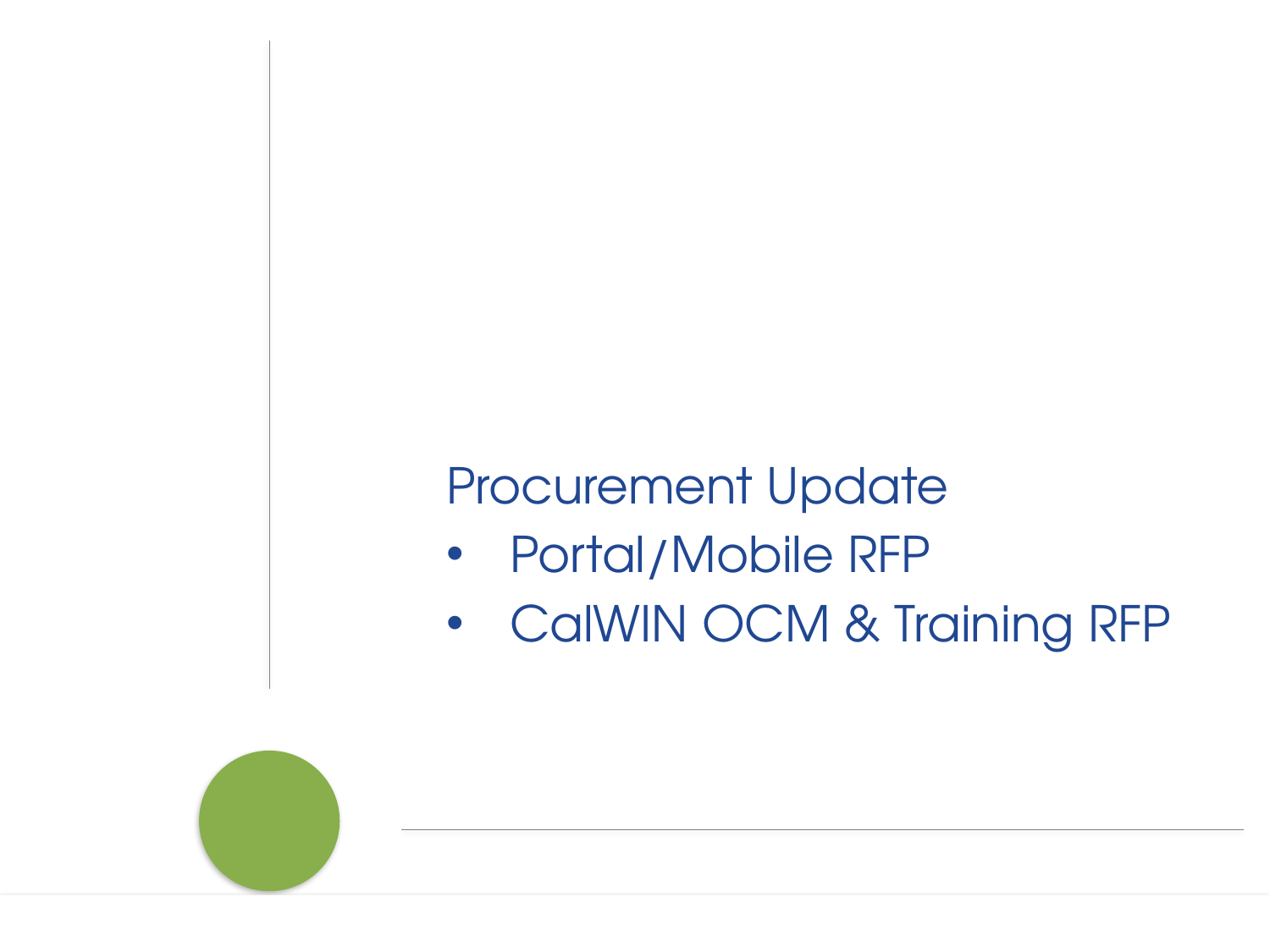

Procurement Update
Portal/Mobile RFP
CalWIN OCM & Training RFP